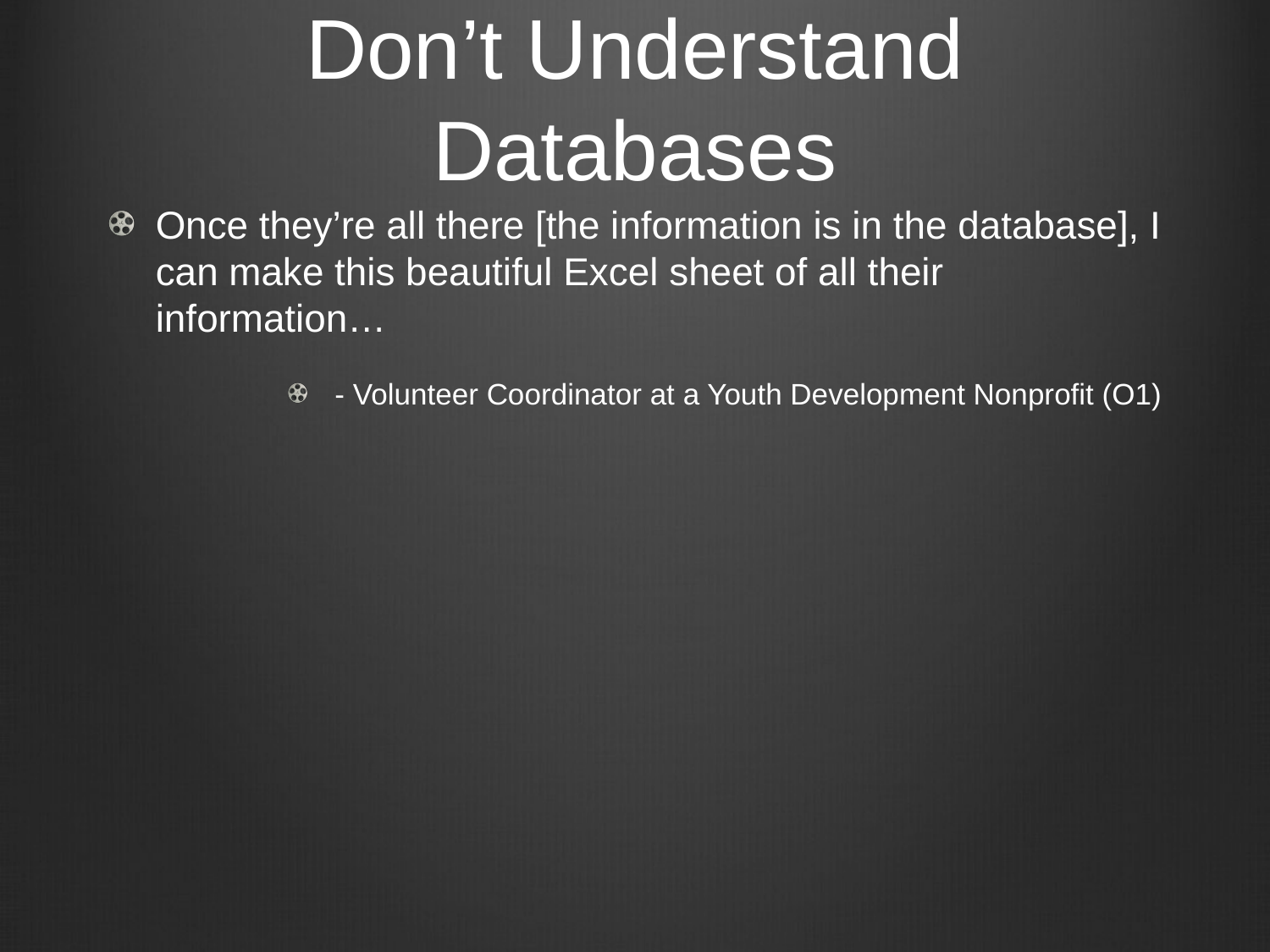

# Don’t Understand Databases
Once they’re all there [the information is in the database], I can make this beautiful Excel sheet of all their information…
- Volunteer Coordinator at a Youth Development Nonprofit (O1)